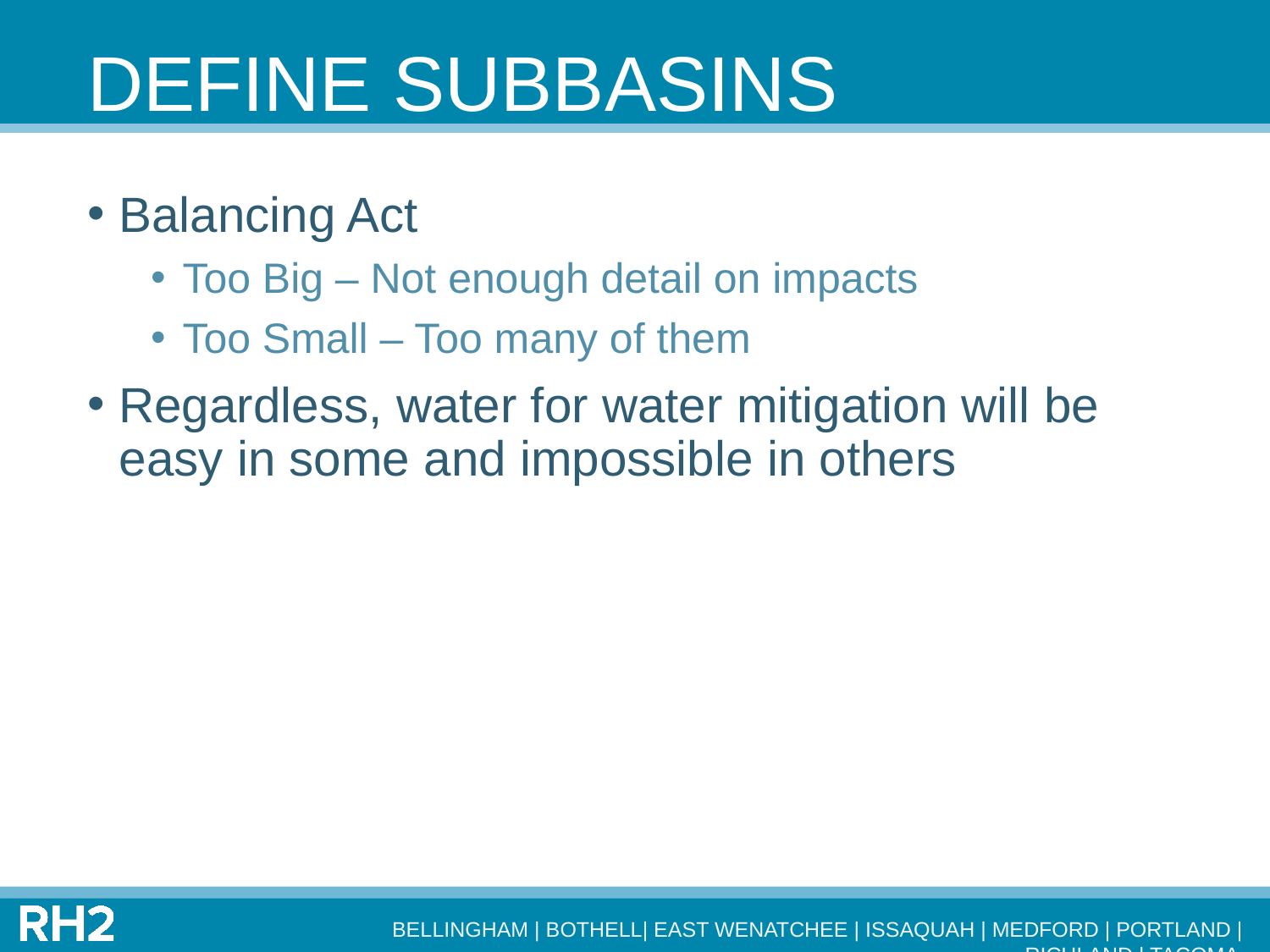

# Define Subbasins
Balancing Act
Too Big – Not enough detail on impacts
Too Small – Too many of them
Regardless, water for water mitigation will be easy in some and impossible in others